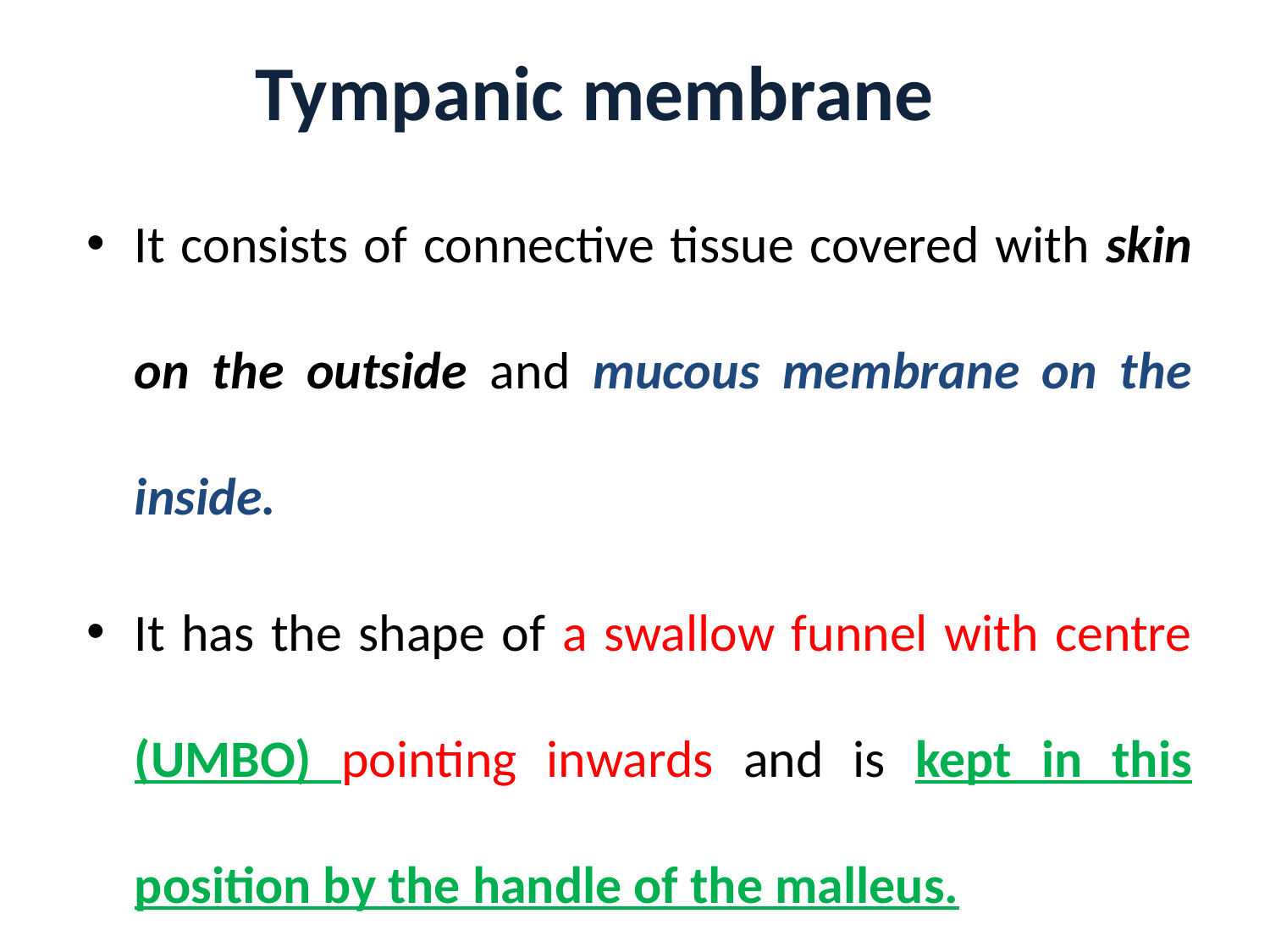

# Tympanic membrane
It consists of connective tissue covered with skin on the outside and mucous membrane on the inside.
It has the shape of a swallow funnel with centre (UMBO) pointing inwards and is kept in this position by the handle of the malleus.